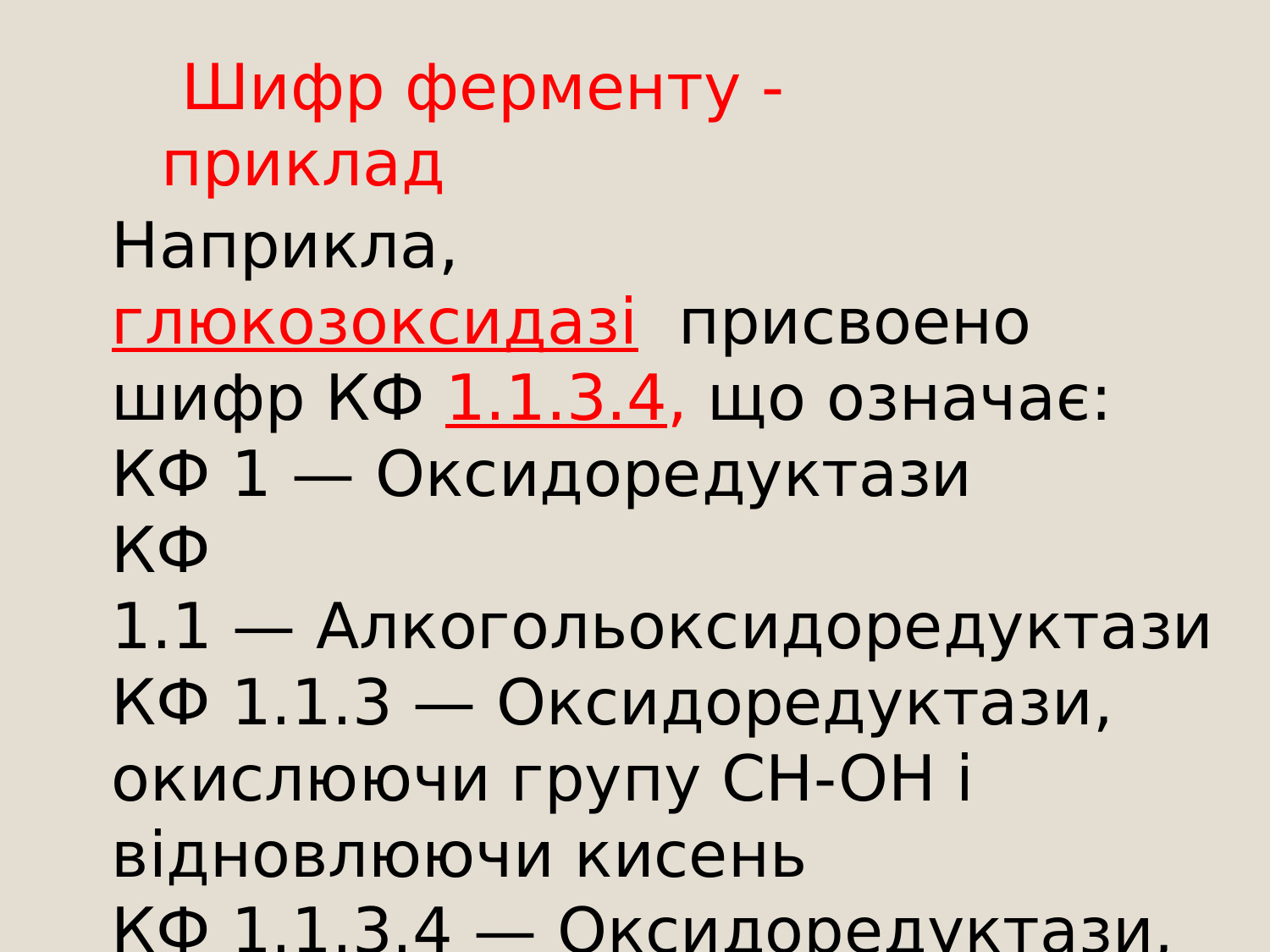

Шифр ферменту - приклад
Наприкла, глюкозоксидазі  присвоено  шифр КФ 1.1.3.4, що означає:
КФ 1 — Оксидоредуктази
КФ 1.1 — Алкогольоксидоредуктази
КФ 1.1.3 — Оксидоредуктази, окислюючи групу CH-OH і відновлюючи кисень
КФ 1.1.3.4 — Оксидоредуктази, окислюючи глюкозу у присутності кисню.